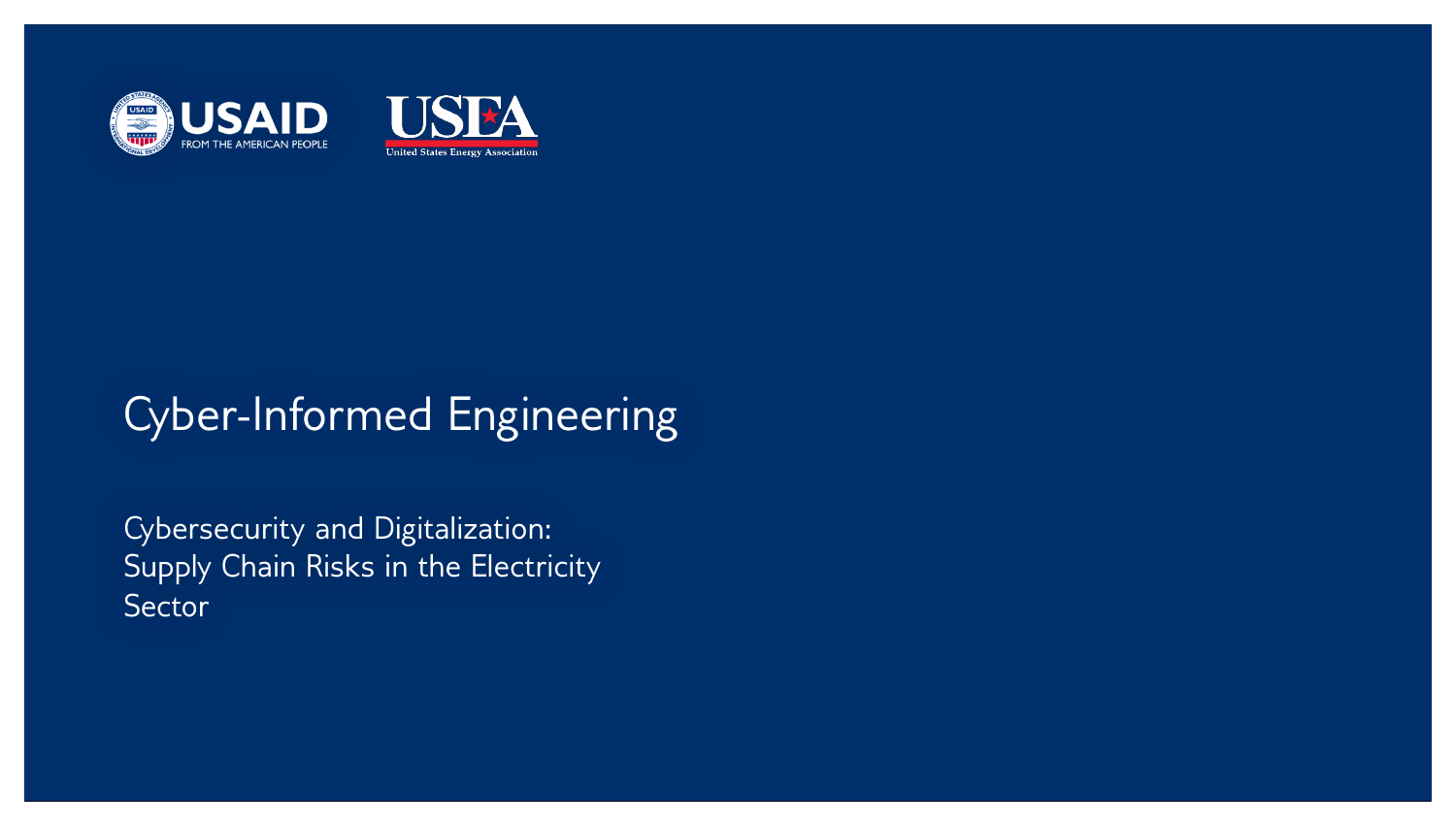

# Cyber-Informed Engineering
Cybersecurity and Digitalization:
Supply Chain Risks in the Electricity Sector